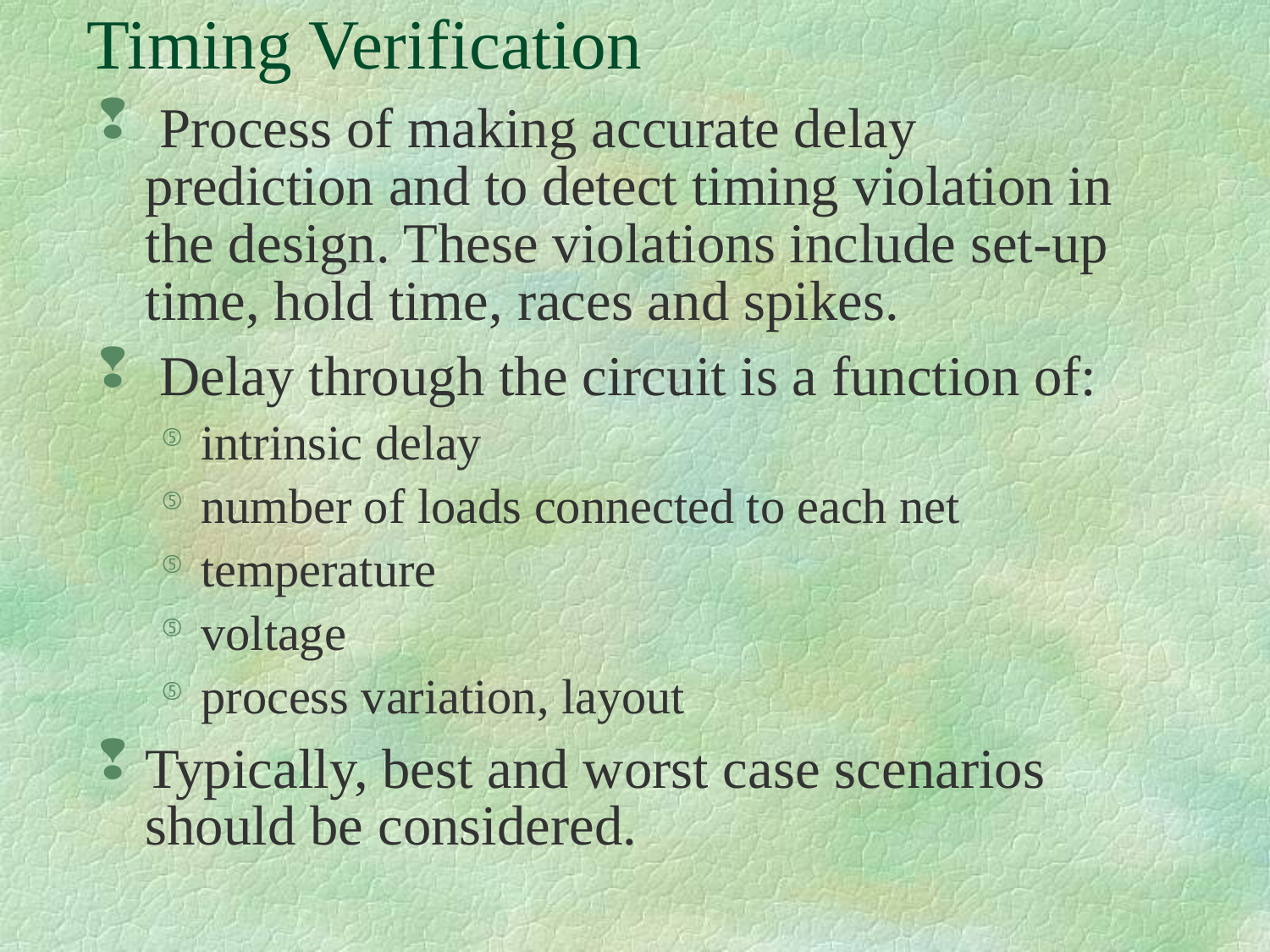

# Timing Verification
 Process of making accurate delay     prediction and to detect timing violation in the design. These violations include set-up time, hold time, races and spikes.
 Delay through the circuit is a function of:
intrinsic delay
number of loads connected to each net
temperature
voltage
process variation, layout
Typically, best and worst case scenarios should be considered.